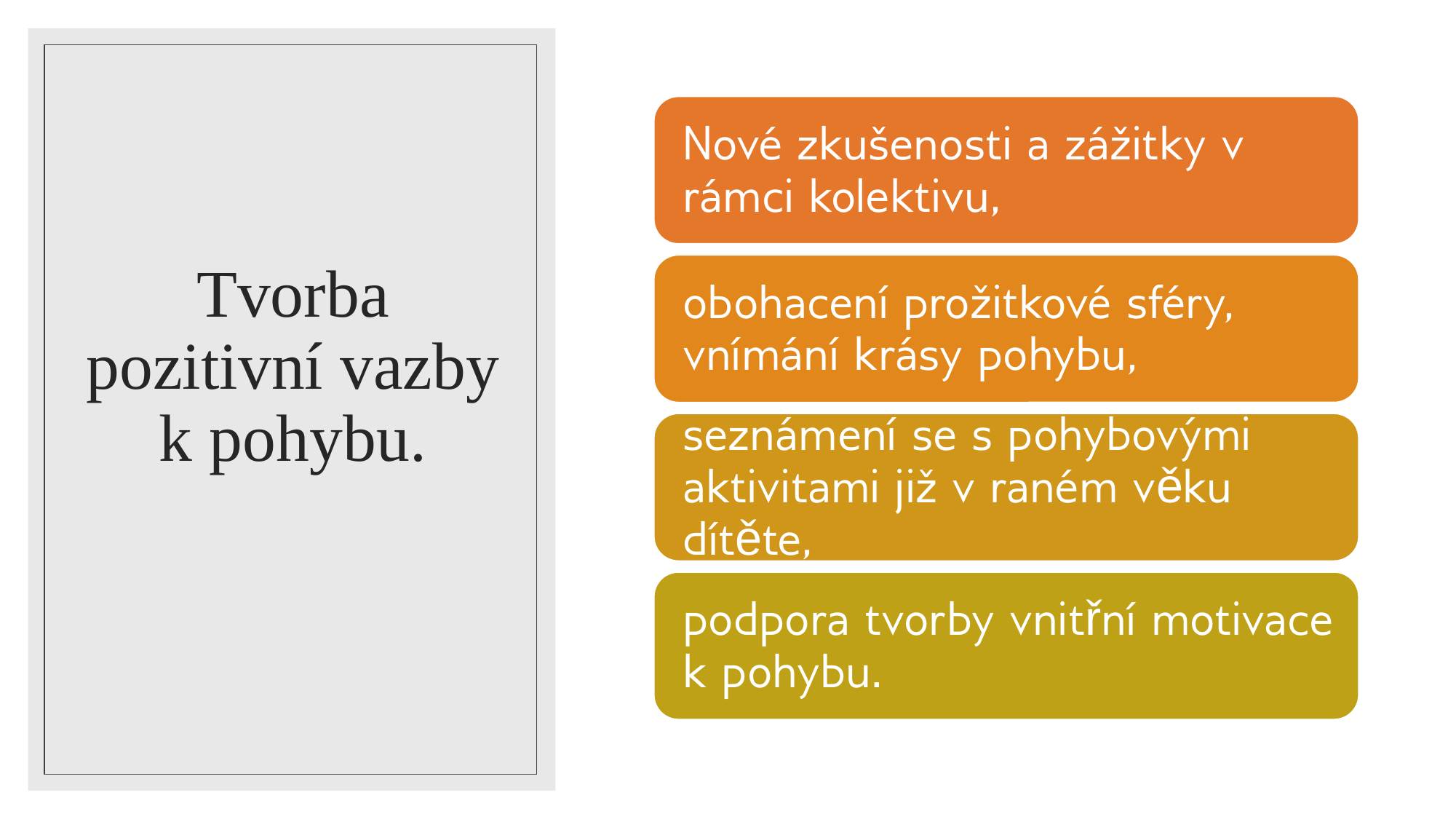

# Tvorba pozitivní vazby k pohybu.
Nové zkušenosti a zážitky v rámci kolektivu,
obohacení prožitkové sféry, vnímání krásy pohybu,
seznámení se s pohybovými aktivitami již v raném věku dítěte,
podpora tvorby vnitřní motivace k pohybu.